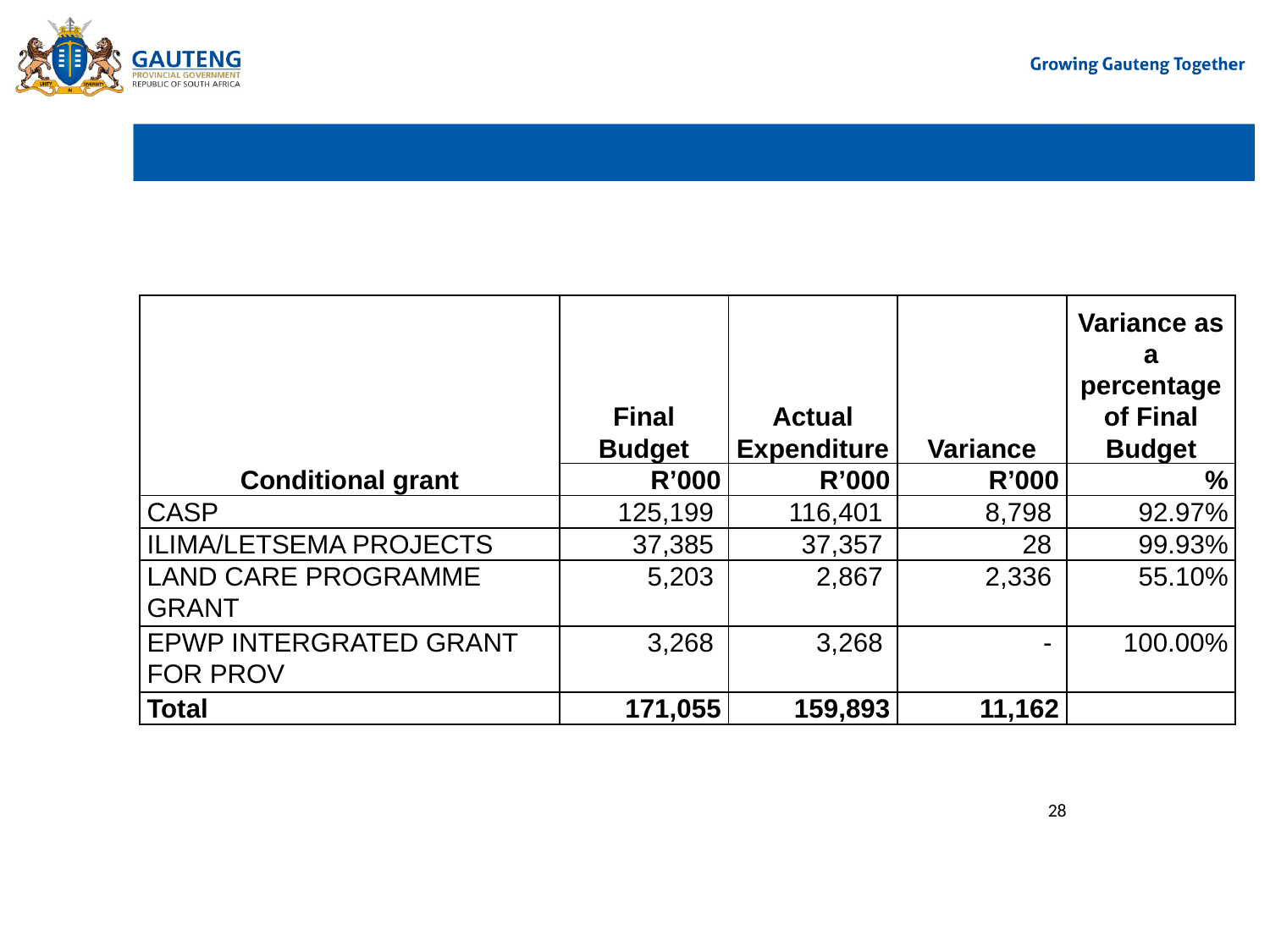

# CONDITIONAL GRANTS  2023 - 2024 F/Y

| Conditional grant | Final Budget | Actual Expenditure | Variance | Variance as a percentage of Final Budget |
| --- | --- | --- | --- | --- |
|  | R’000 | R’000 | R’000 | % |
| CASP | 125,199 | 116,401 | 8,798 | 92.97% |
| ILIMA/LETSEMA PROJECTS | 37,385 | 37,357 | 28 | 99.93% |
| LAND CARE PROGRAMME GRANT | 5,203 | 2,867 | 2,336 | 55.10% |
| EPWP INTERGRATED GRANT FOR PROV | 3,268 | 3,268 | - | 100.00% |
| Total | 171,055 | 159,893 | 11,162 |  |
28